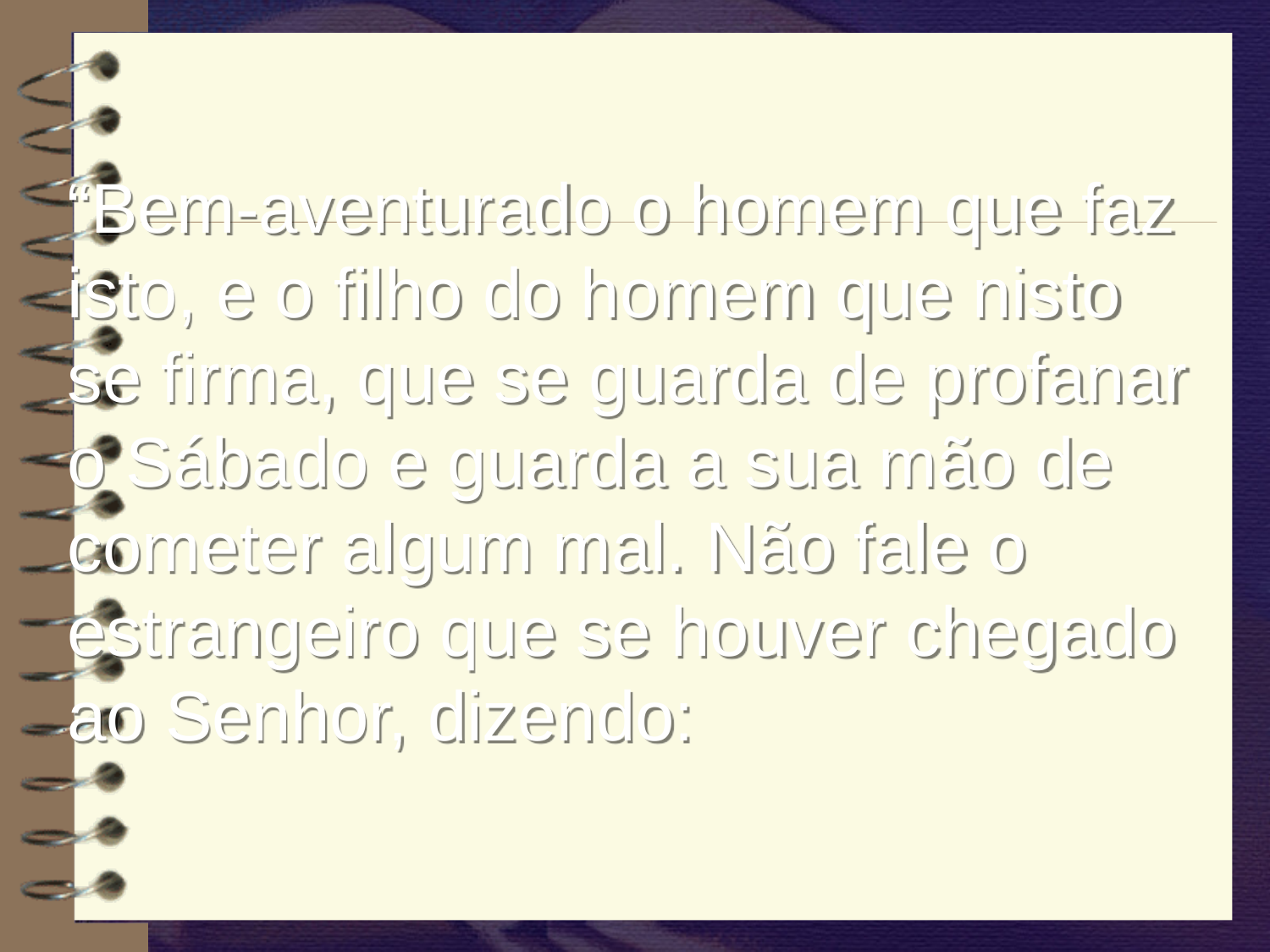

“Bem-aventurado o homem que faz isto, e o filho do homem que nisto se firma, que se guarda de profanar o Sábado e guarda a sua mão de cometer algum mal. Não fale o estrangeiro que se houver chegado ao Senhor, dizendo: